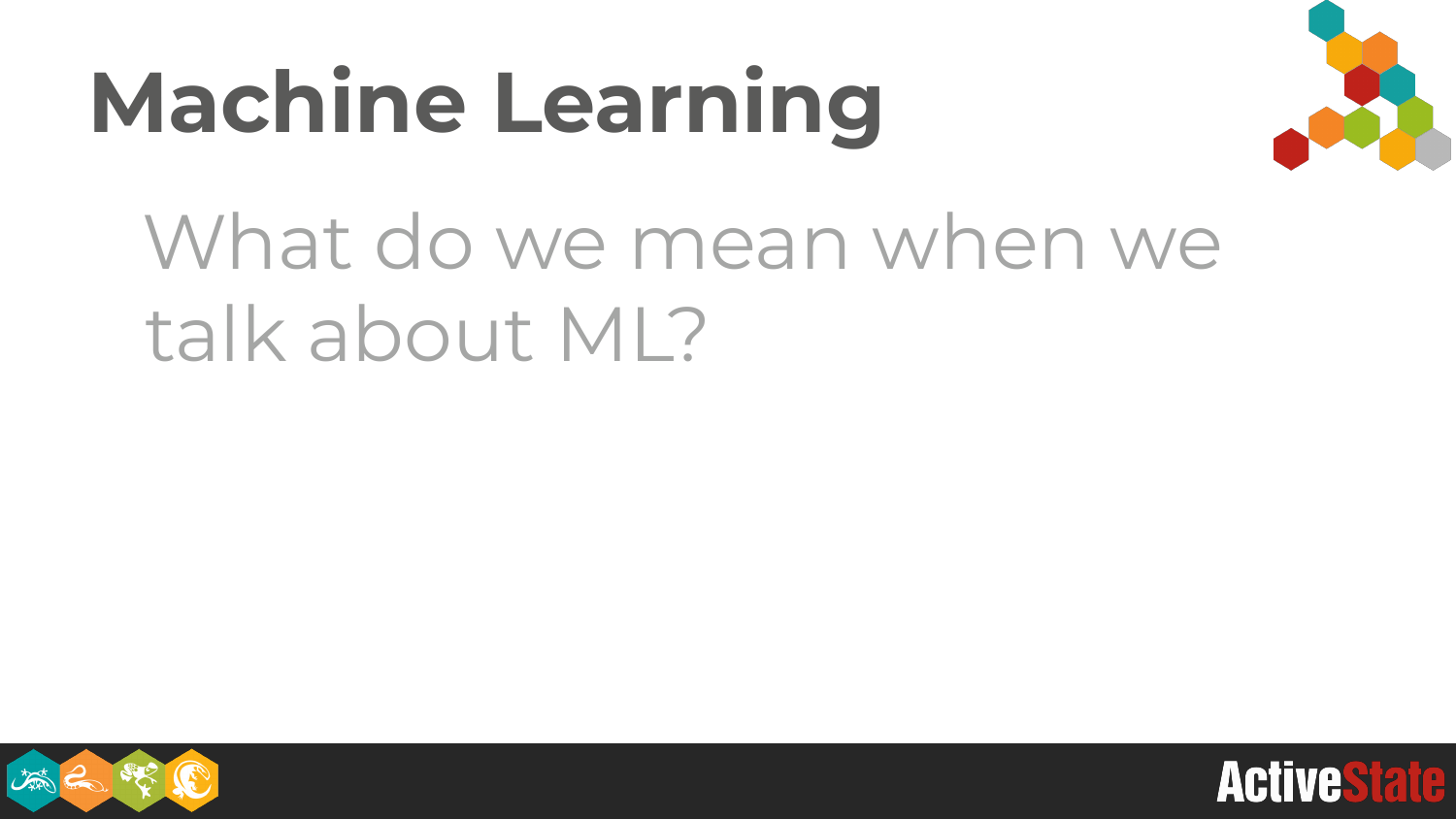

# Machine Learning
What do we mean when we talk about ML?